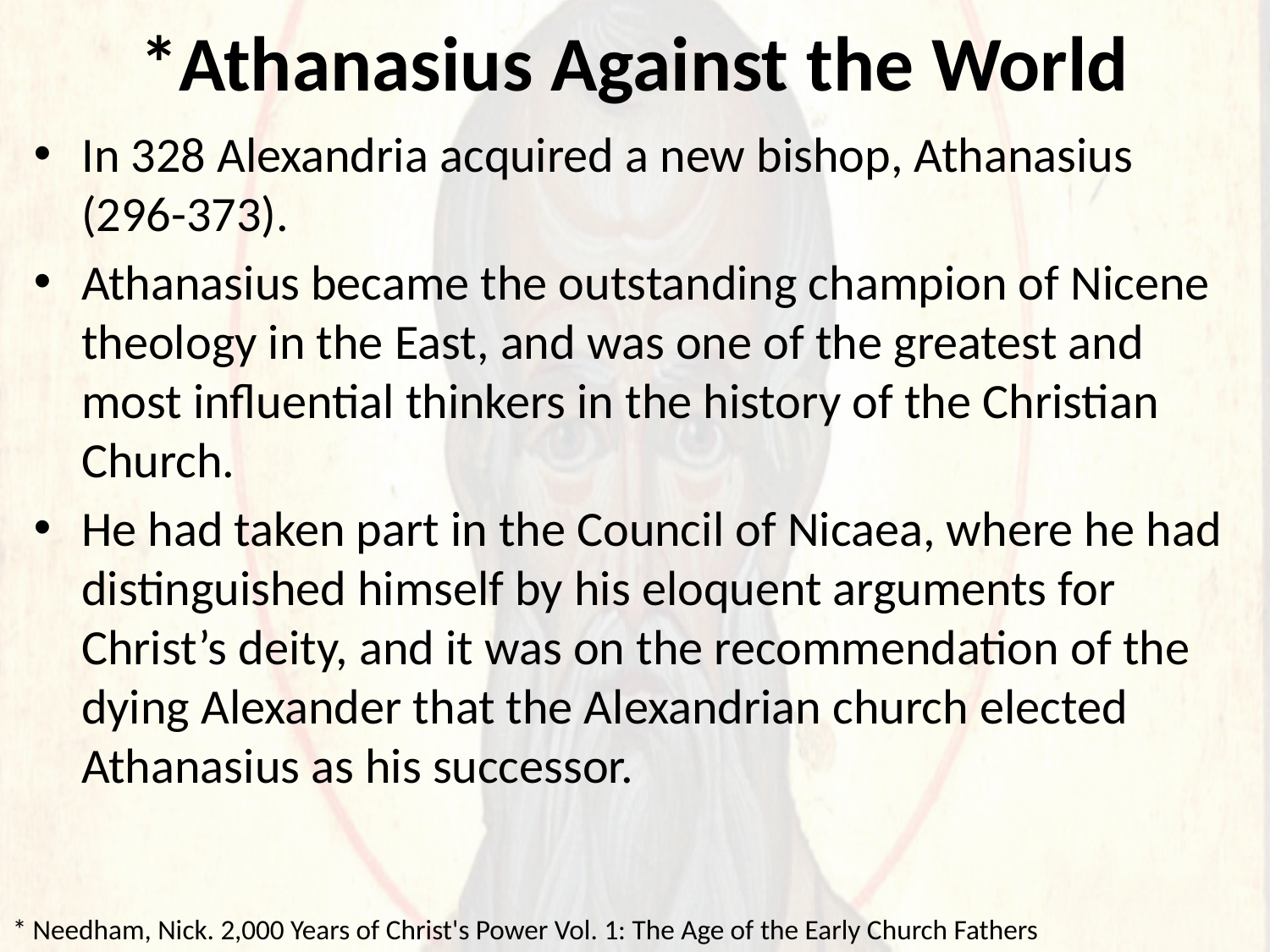

# *Athanasius Against the World
In 328 Alexandria acquired a new bishop, Athanasius (296-373).
Athanasius became the outstanding champion of Nicene theology in the East, and was one of the greatest and most influential thinkers in the history of the Christian Church.
He had taken part in the Council of Nicaea, where he had distinguished himself by his eloquent arguments for Christ’s deity, and it was on the recommendation of the dying Alexander that the Alexandrian church elected Athanasius as his successor.
* Needham, Nick. 2,000 Years of Christ's Power Vol. 1: The Age of the Early Church Fathers